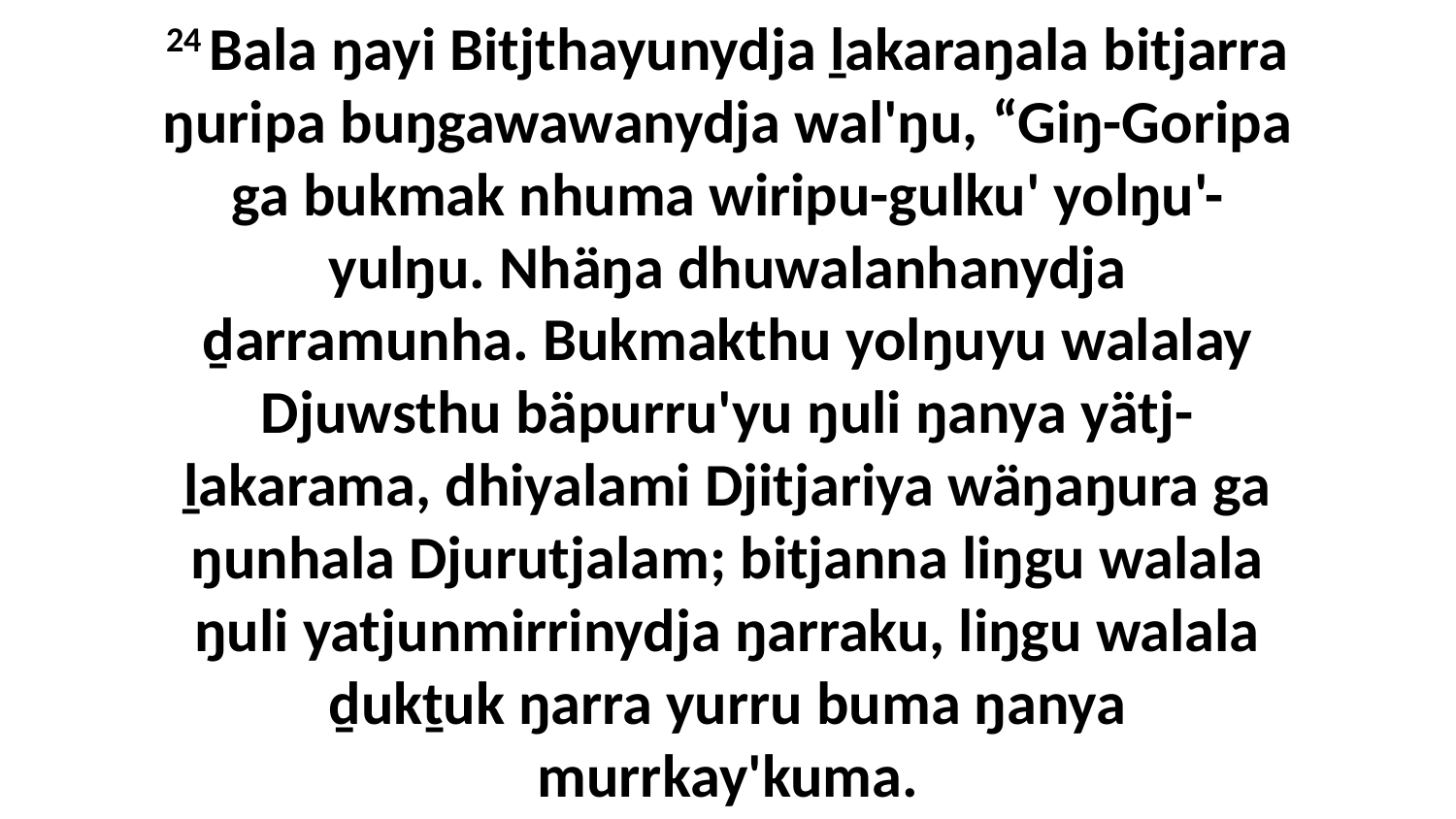

24 Bala ŋayi Bitjthayunydja ḻakaraŋala bitjarra ŋuripa buŋgawawanydja wal'ŋu, “Giŋ-Goripa ga bukmak nhuma wiripu-gulku' yolŋu'-yulŋu. Nhäŋa dhuwalanhanydja ḏarramunha. Bukmakthu yolŋuyu walalay Djuwsthu bäpurru'yu ŋuli ŋanya yätj-ḻakarama, dhiyalami Djitjariya wäŋaŋura ga ŋunhala Djurutjalam; bitjanna liŋgu walala ŋuli yatjunmirrinydja ŋarraku, liŋgu walala ḏukṯuk ŋarra yurru buma ŋanya murrkay'kuma.